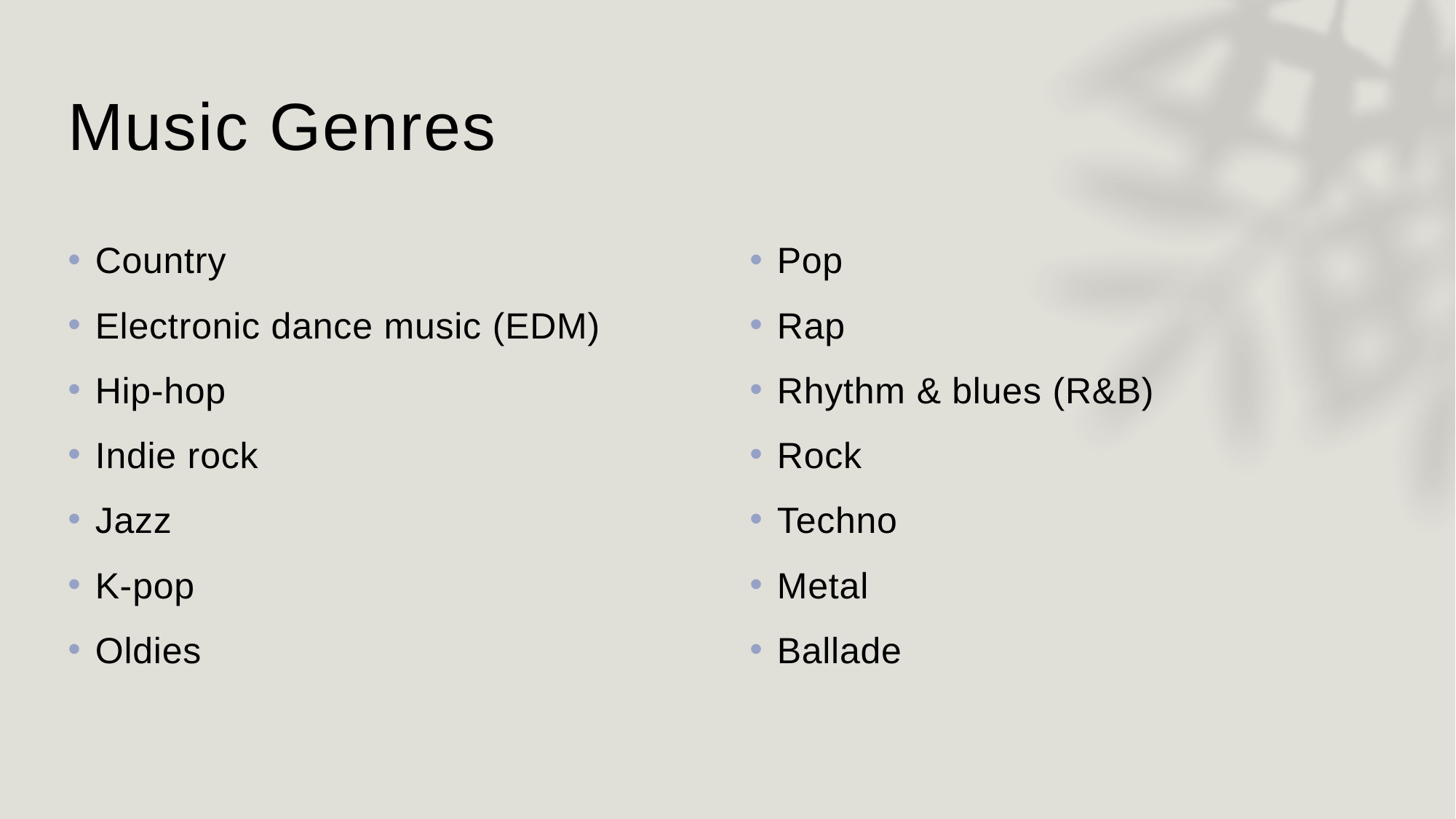

# Music Genres
Country
Electronic dance music (EDM)
Hip-hop
Indie rock
Jazz
K-pop
Oldies
Pop
Rap
Rhythm & blues (R&B)
Rock
Techno
Metal
Ballade